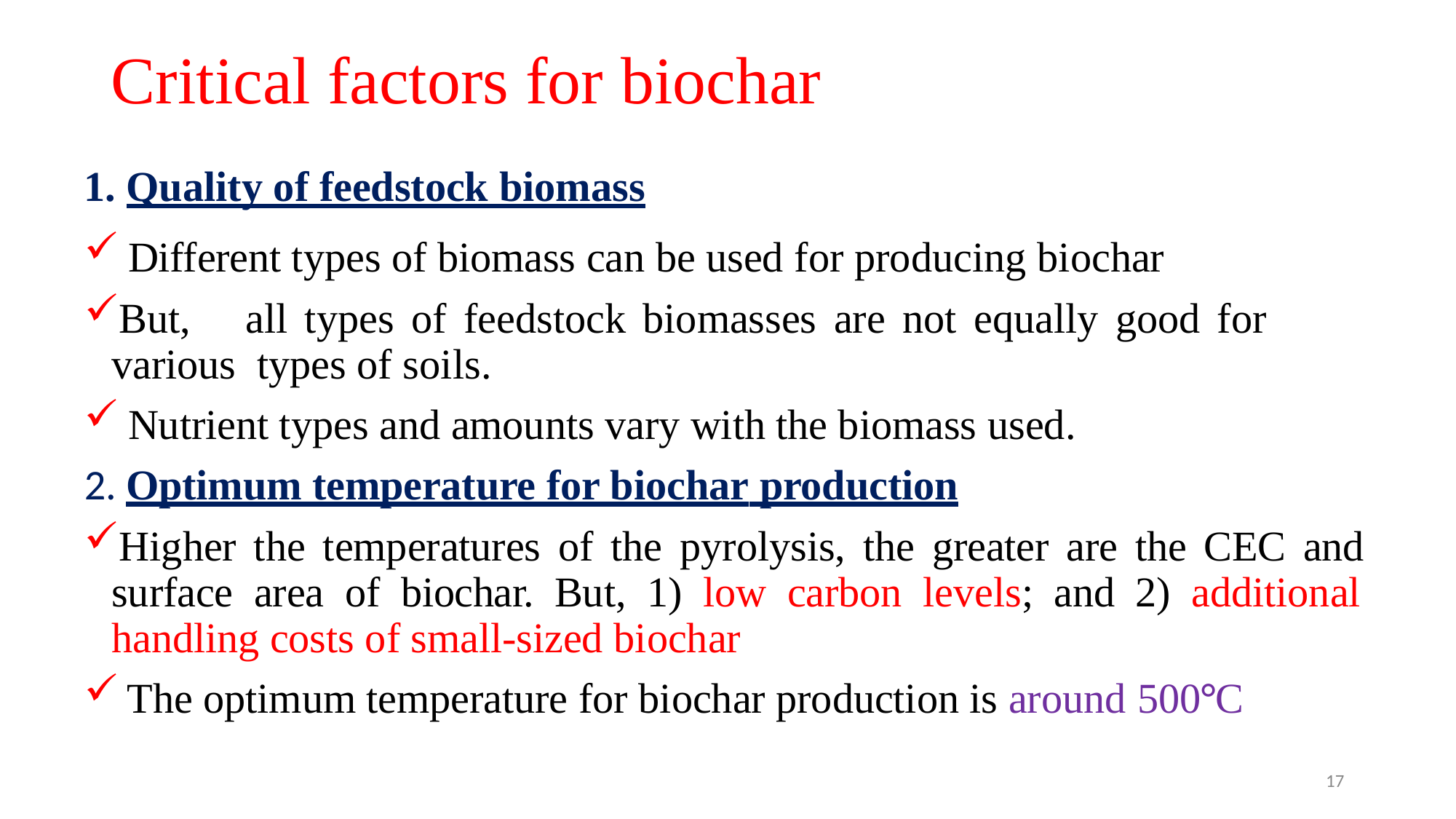

# Critical factors for biochar
1. Quality of feedstock biomass
Different types of biomass can be used for producing biochar
But,	all	types	of	feedstock	biomasses	are	not	equally	good	for	various  types of soils.
Nutrient types and amounts vary with the biomass used.
2. Optimum temperature for biochar production
Higher the temperatures of the pyrolysis, the greater are the CEC and  surface area of biochar. But, 1) low carbon levels; and 2) additional  handling costs of small-sized biochar
The optimum temperature for biochar production is around 500°C
17